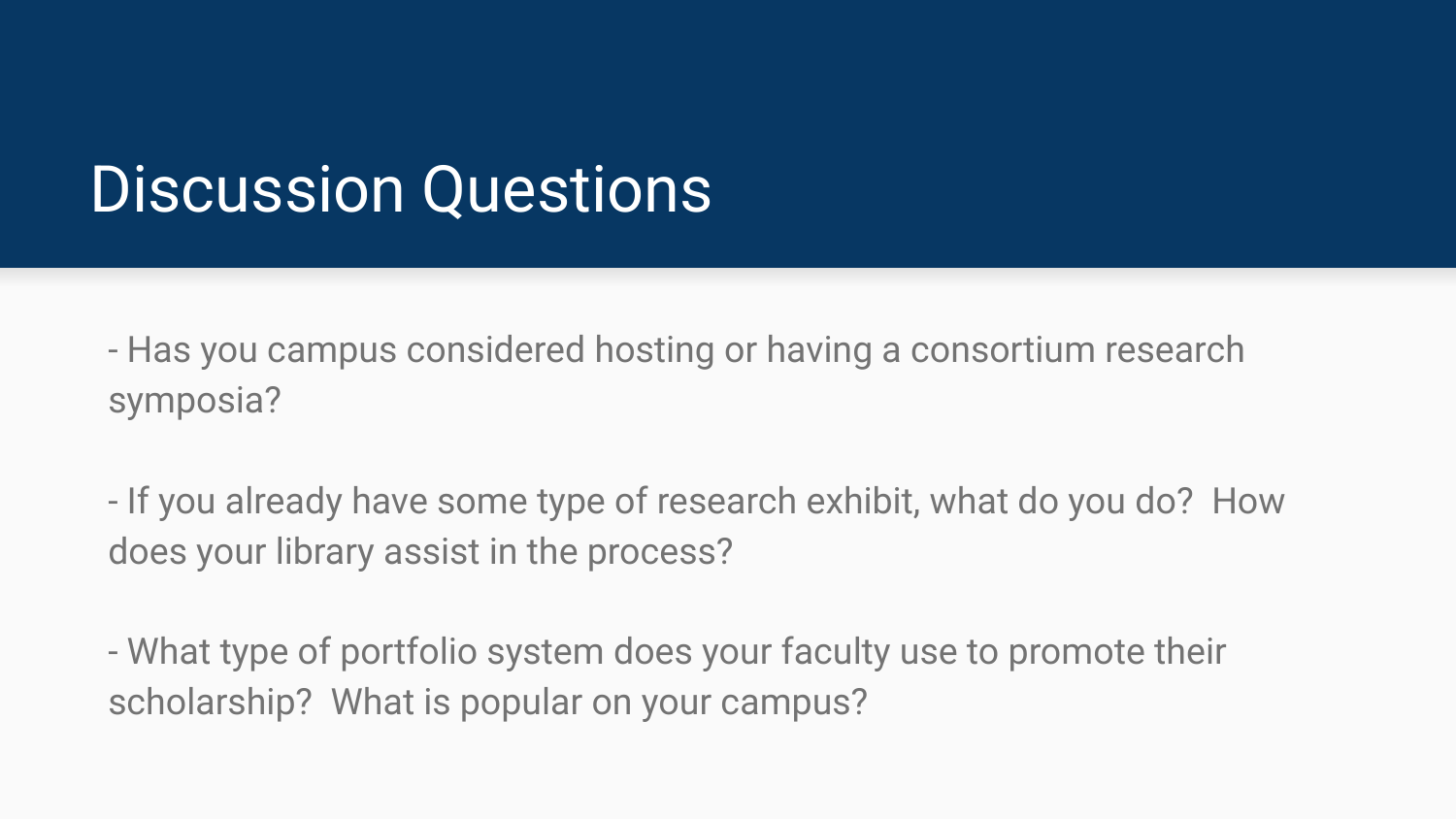

# Discussion Questions
- Has you campus considered hosting or having a consortium research symposia?

- If you already have some type of research exhibit, what do you do?  How does your library assist in the process?

- What type of portfolio system does your faculty use to promote their scholarship?  What is popular on your campus?